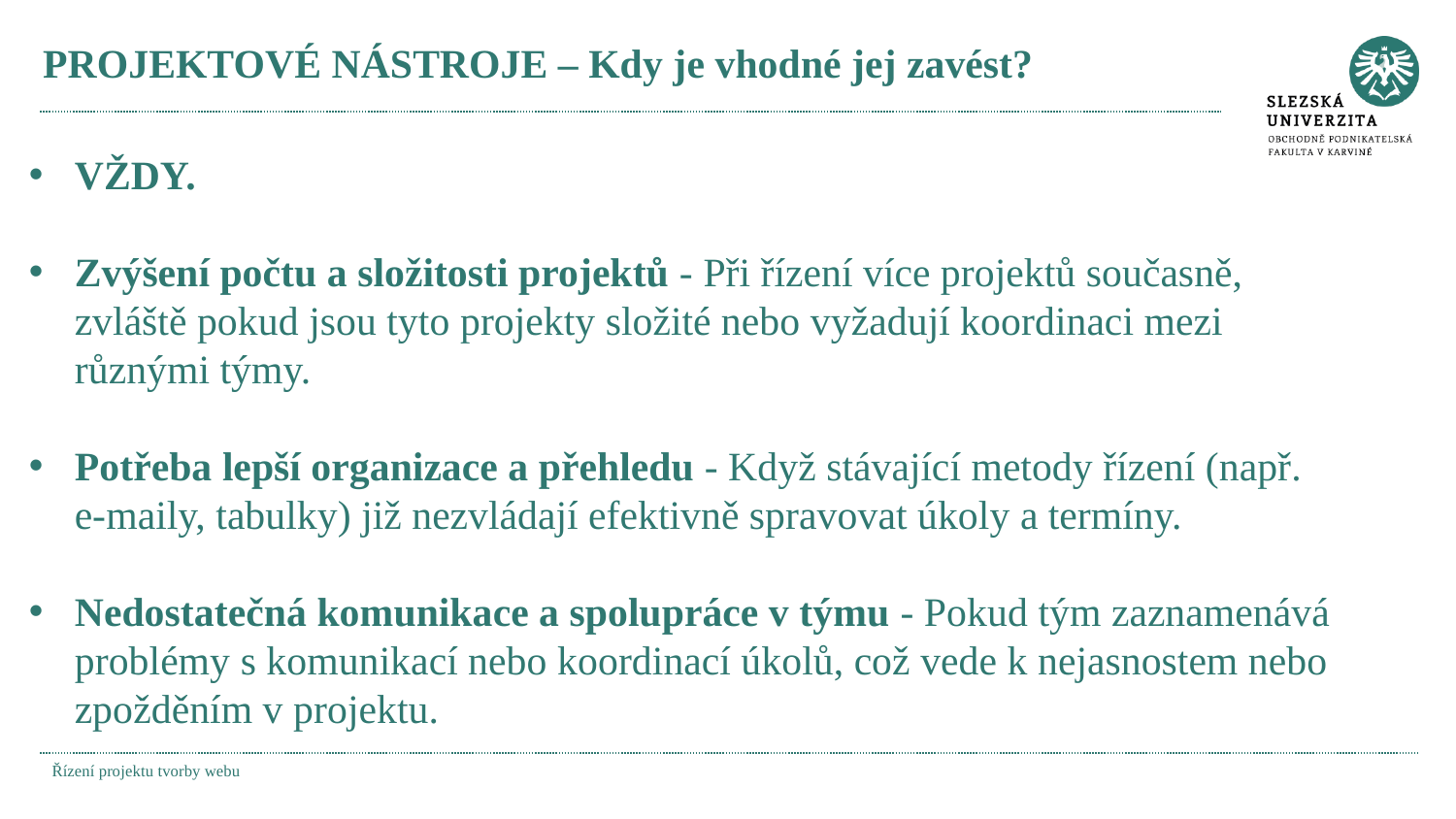

# PROJEKTOVÉ NÁSTROJE – Kdy je vhodné jej zavést?
VŽDY.
Zvýšení počtu a složitosti projektů - Při řízení více projektů současně, zvláště pokud jsou tyto projekty složité nebo vyžadují koordinaci mezi různými týmy.
Potřeba lepší organizace a přehledu - Když stávající metody řízení (např. e-maily, tabulky) již nezvládají efektivně spravovat úkoly a termíny.
Nedostatečná komunikace a spolupráce v týmu - Pokud tým zaznamenává problémy s komunikací nebo koordinací úkolů, což vede k nejasnostem nebo zpožděním v projektu.

Řízení projektu tvorby webu